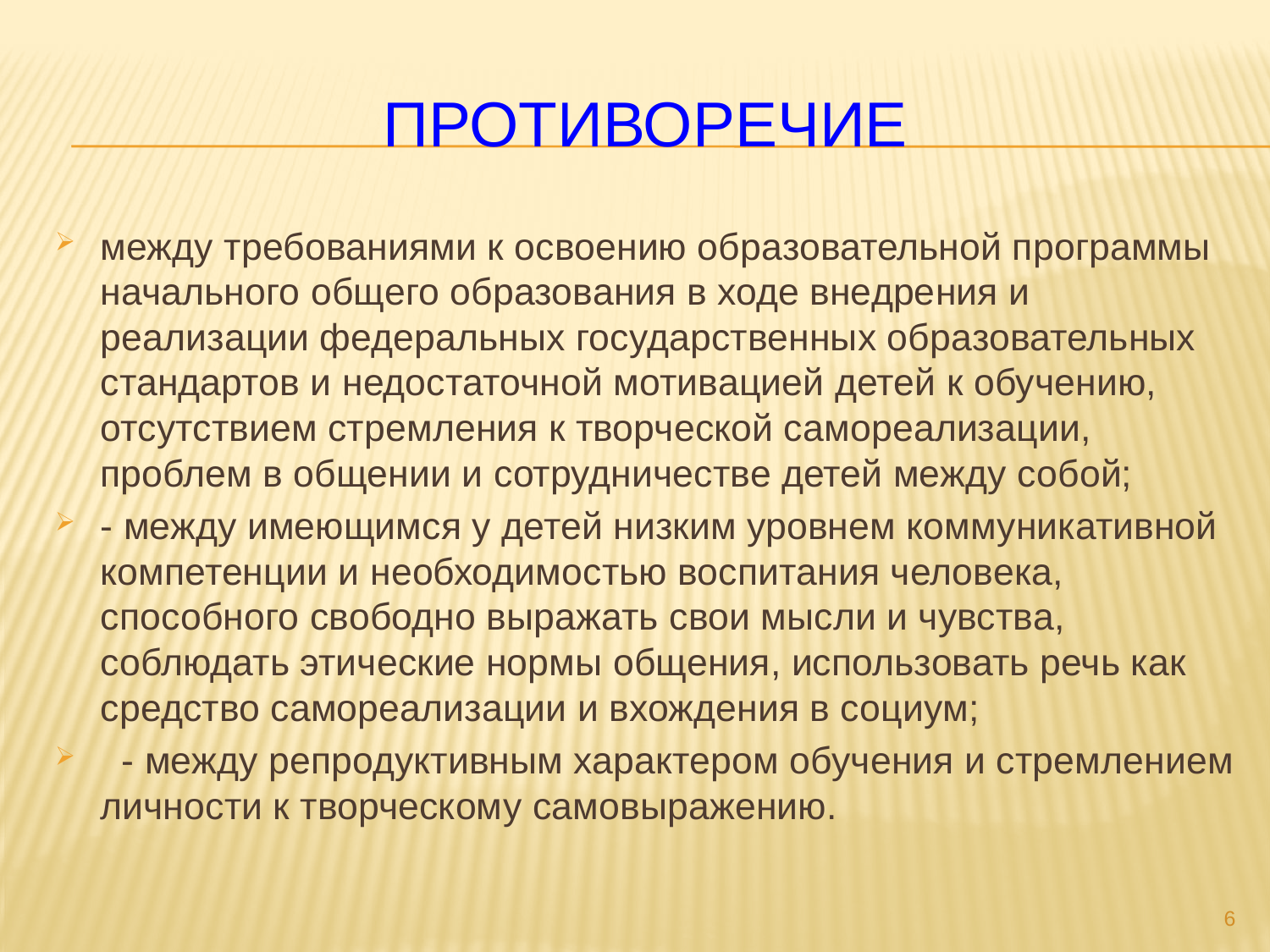

# Противоречие
между требованиями к освоению образовательной программы начального общего образования в ходе внедрения и реализации федеральных государственных образовательных стандартов и недостаточной мотивацией детей к обучению, отсутствием стремления к творческой самореализации, проблем в общении и сотрудничестве детей между собой;
- между имеющимся у детей низким уровнем коммуникативной компетенции и необходимостью воспитания человека, способного свободно выражать свои мысли и чувства, соблюдать этические нормы общения, использовать речь как средство самореализации и вхождения в социум;
  - между репродуктивным характером обучения и стремлением личности к творческому самовыражению.
6